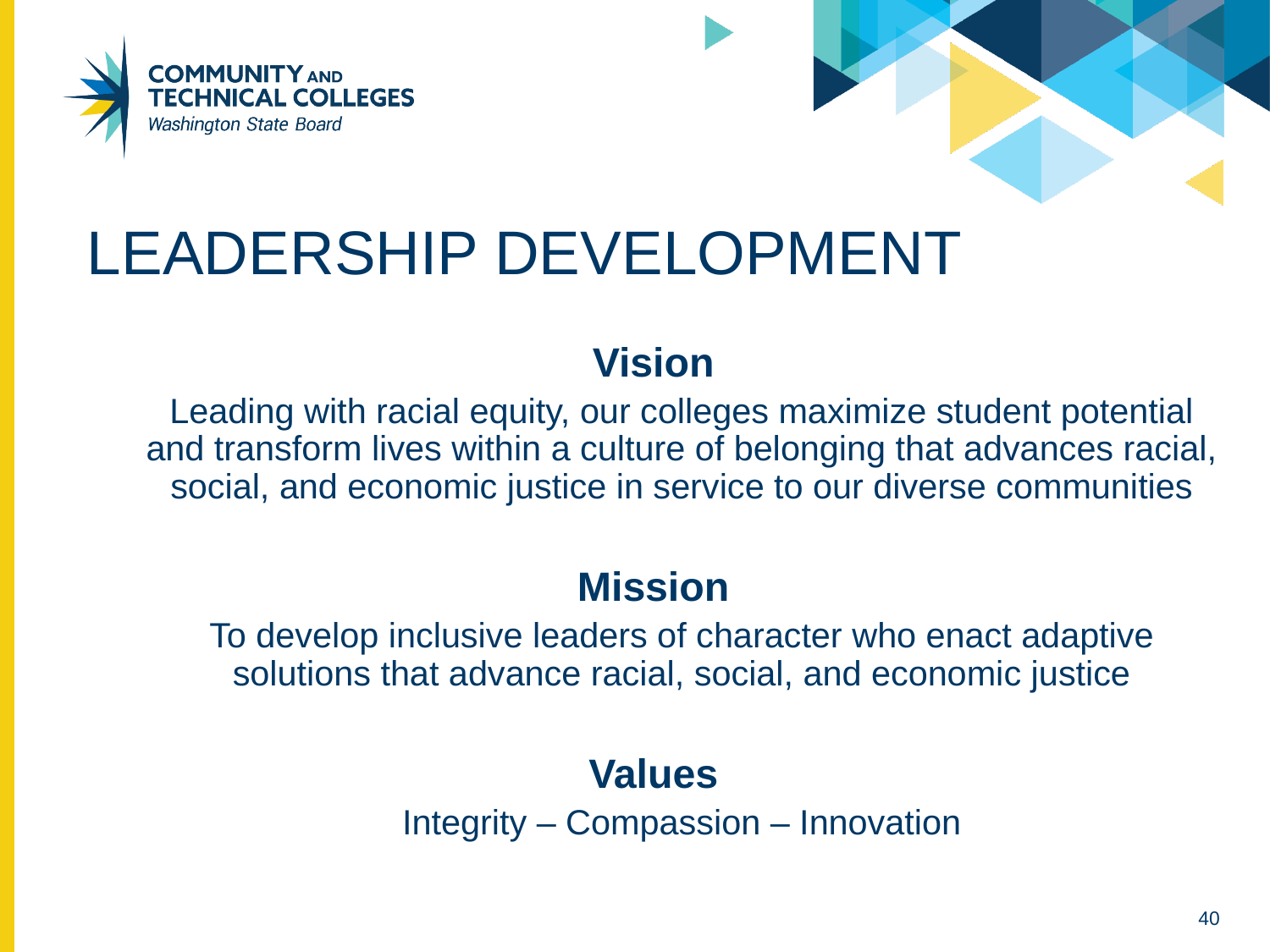

# Leadership Development
Vision
Leading with racial equity, our colleges maximize student potential and transform lives within a culture of belonging that advances racial, social, and economic justice in service to our diverse communities

Mission
To develop inclusive leaders of character who enact adaptive solutions that advance racial, social, and economic justice

Values
Integrity – Compassion – Innovation
40